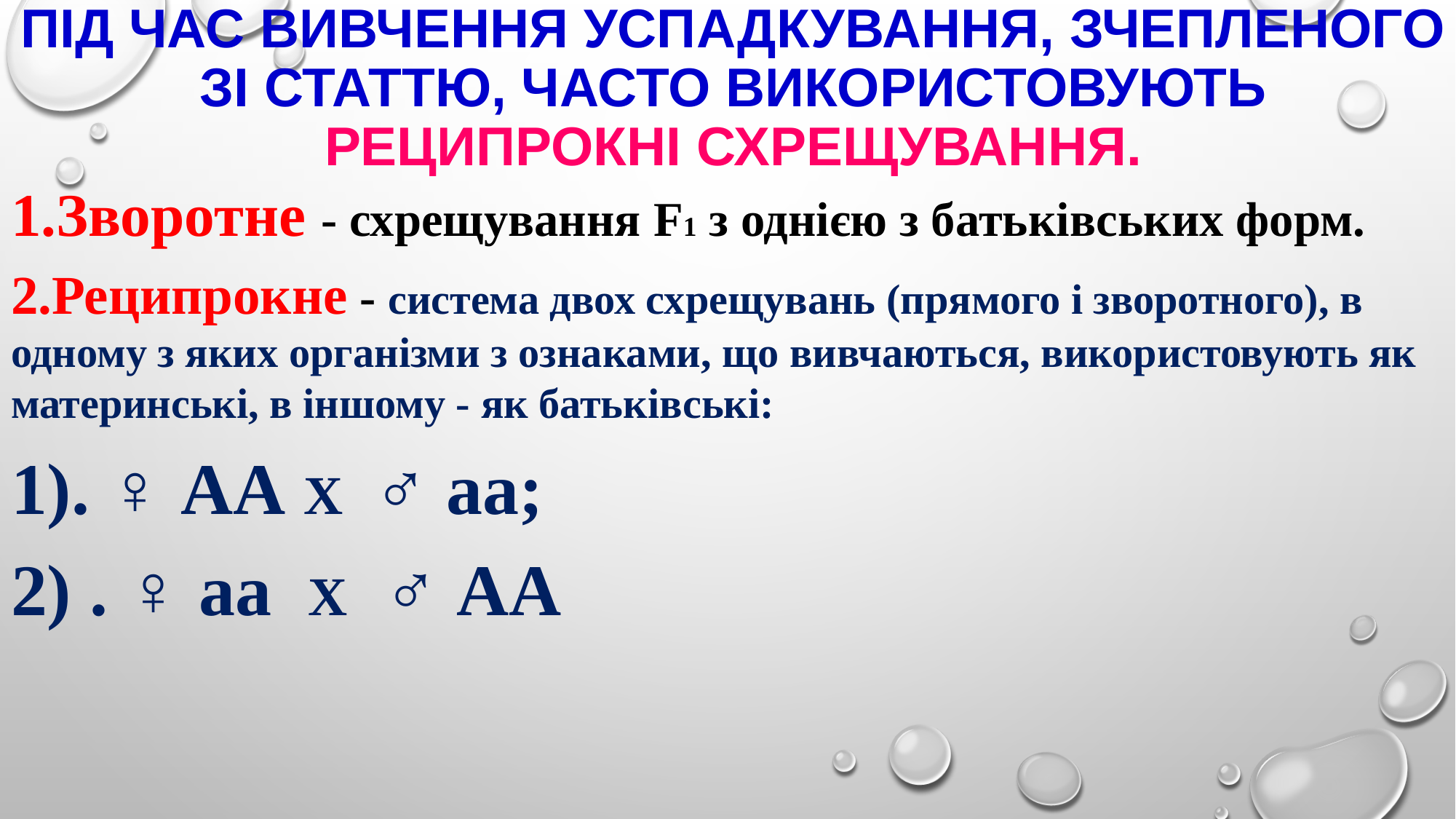

# Під час вивчення успадкування, зчепленого зі статтю, часто використовують реципрокні схрещування.
1.Зворотне - схрещування F1 з однією з батьківських форм.
2.Реципрокне - система двох схрещувань (прямого і зворотного), в одному з яких організми з ознаками, що вивчаються, використовують як материнські, в іншому - як батьківські:
1). ♀ АА Х  ♂ аа;
2) . ♀ аа  Х  ♂ АА